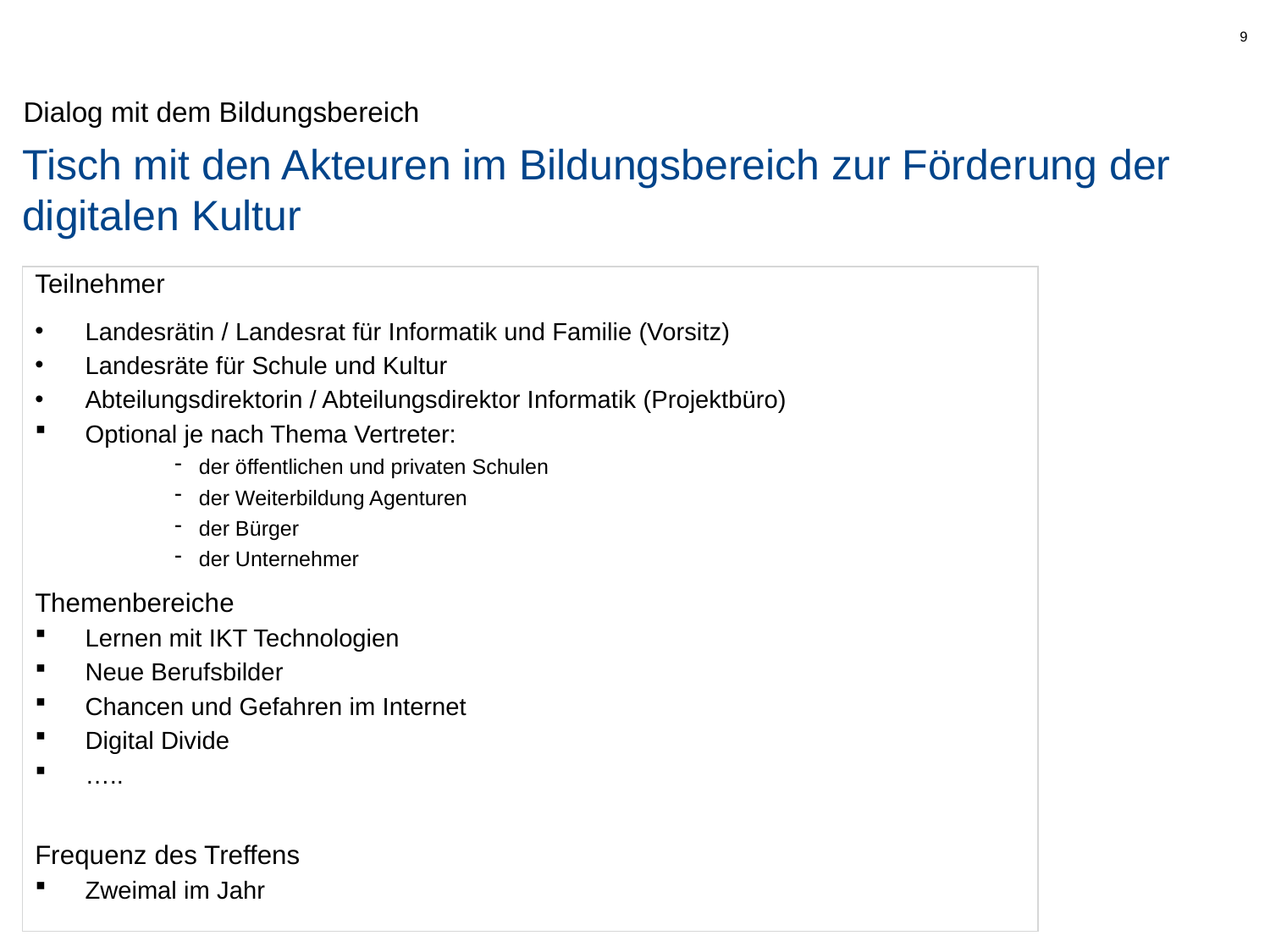

9
Dialog mit dem Bildungsbereich
# Tisch mit den Akteuren im Bildungsbereich zur Förderung der digitalen Kultur
Teilnehmer
Landesrätin / Landesrat für Informatik und Familie (Vorsitz)
Landesräte für Schule und Kultur
Abteilungsdirektorin / Abteilungsdirektor Informatik (Projektbüro)
Optional je nach Thema Vertreter:
der öffentlichen und privaten Schulen
der Weiterbildung Agenturen
der Bürger
der Unternehmer
Themenbereiche
Lernen mit IKT Technologien
Neue Berufsbilder
Chancen und Gefahren im Internet
Digital Divide
…..

Frequenz des Treffens
Zweimal im Jahr